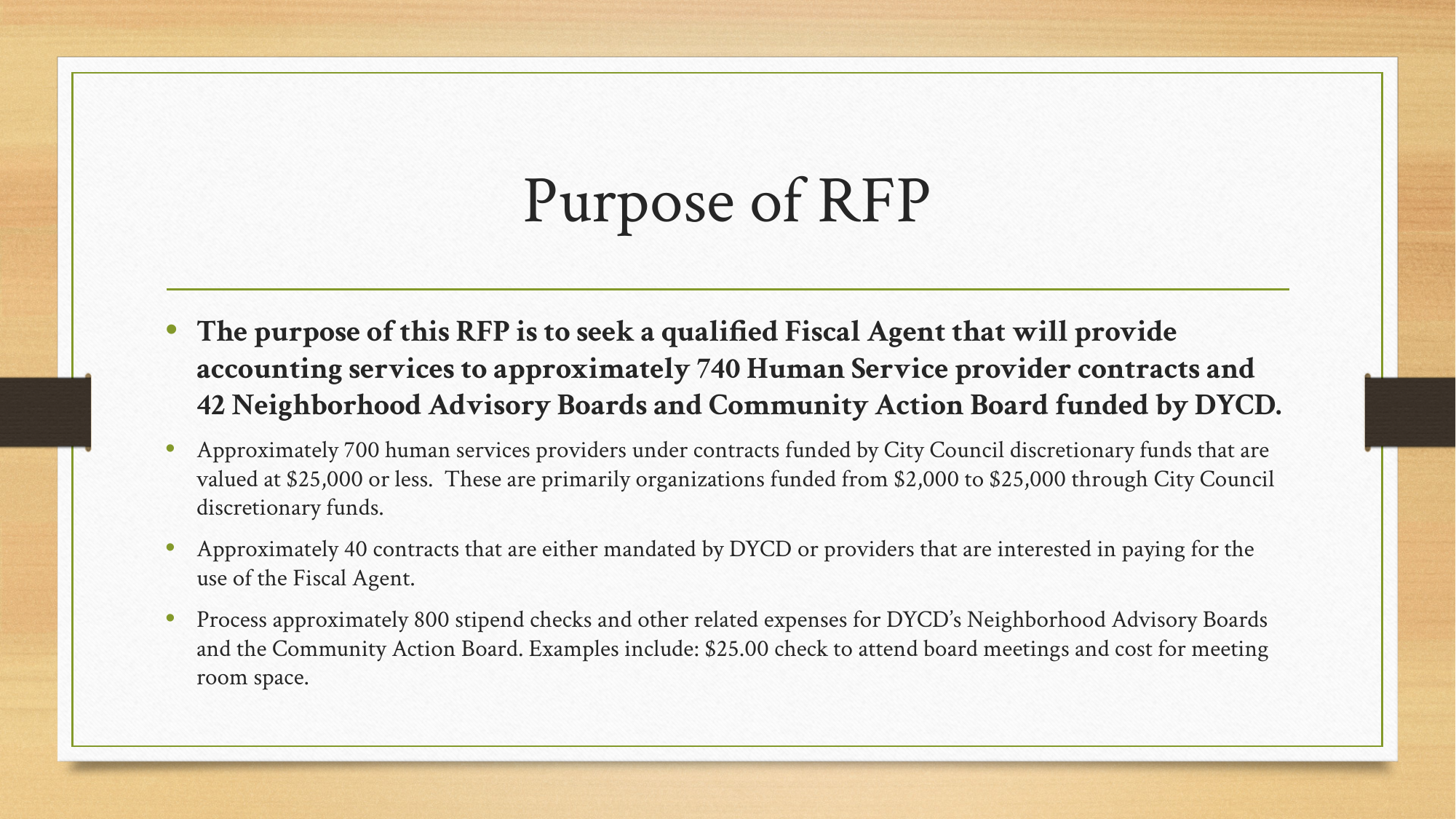

# Purpose of RFP
The purpose of this RFP is to seek a qualified Fiscal Agent that will provide accounting services to approximately 740 Human Service provider contracts and 42 Neighborhood Advisory Boards and Community Action Board funded by DYCD.
Approximately 700 human services providers under contracts funded by City Council discretionary funds that are valued at $25,000 or less.  These are primarily organizations funded from $2,000 to $25,000 through City Council discretionary funds.
Approximately 40 contracts that are either mandated by DYCD or providers that are interested in paying for the use of the Fiscal Agent.
Process approximately 800 stipend checks and other related expenses for DYCD’s Neighborhood Advisory Boards and the Community Action Board. Examples include: $25.00 check to attend board meetings and cost for meeting room space.